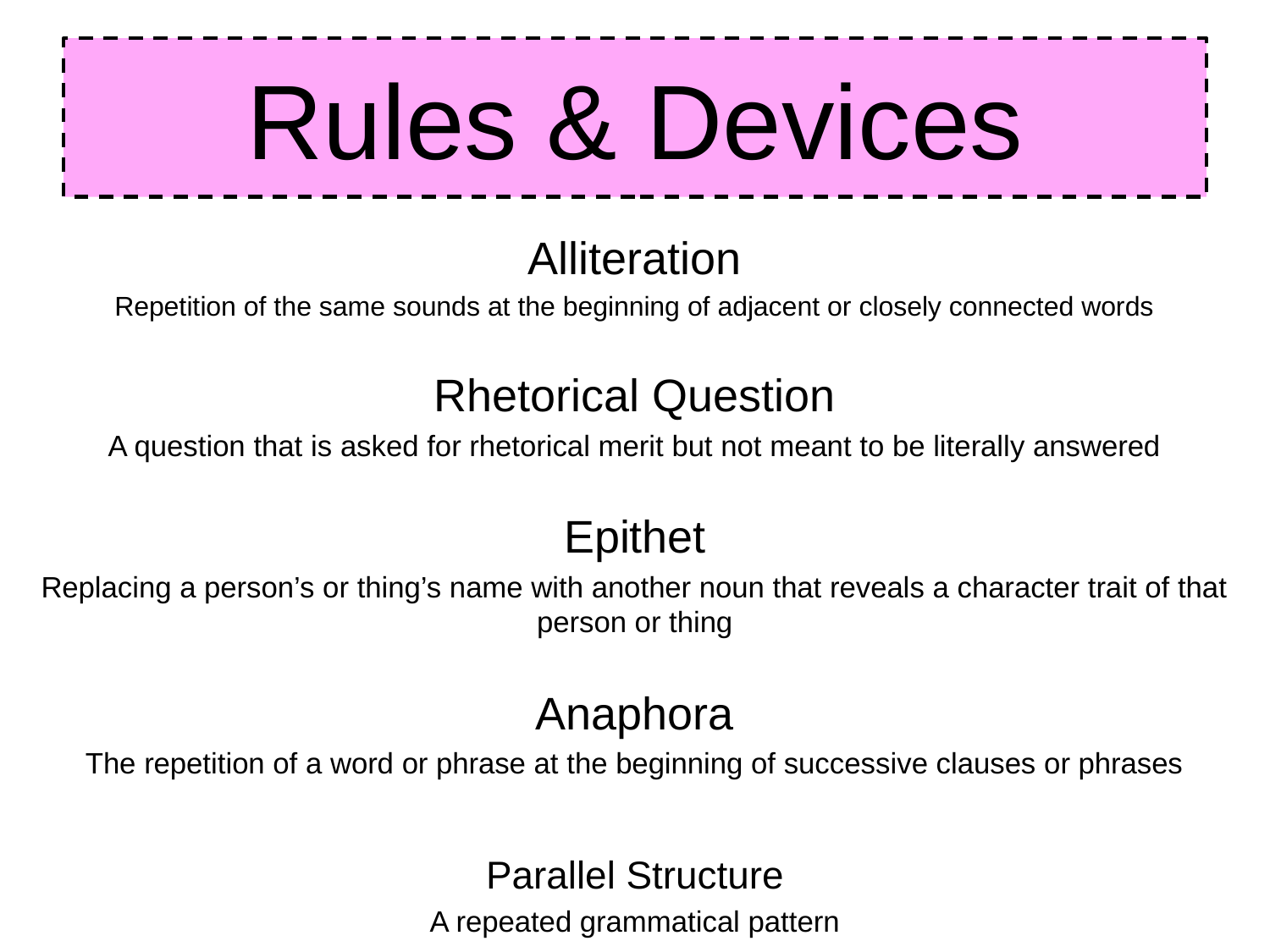

# Rules & Devices
Alliteration
Repetition of the same sounds at the beginning of adjacent or closely connected words

Rhetorical Question
A question that is asked for rhetorical merit but not meant to be literally answered

Epithet
Replacing a person’s or thing’s name with another noun that reveals a character trait of that person or thing

Anaphora
The repetition of a word or phrase at the beginning of successive clauses or phrases

Parallel Structure
A repeated grammatical pattern